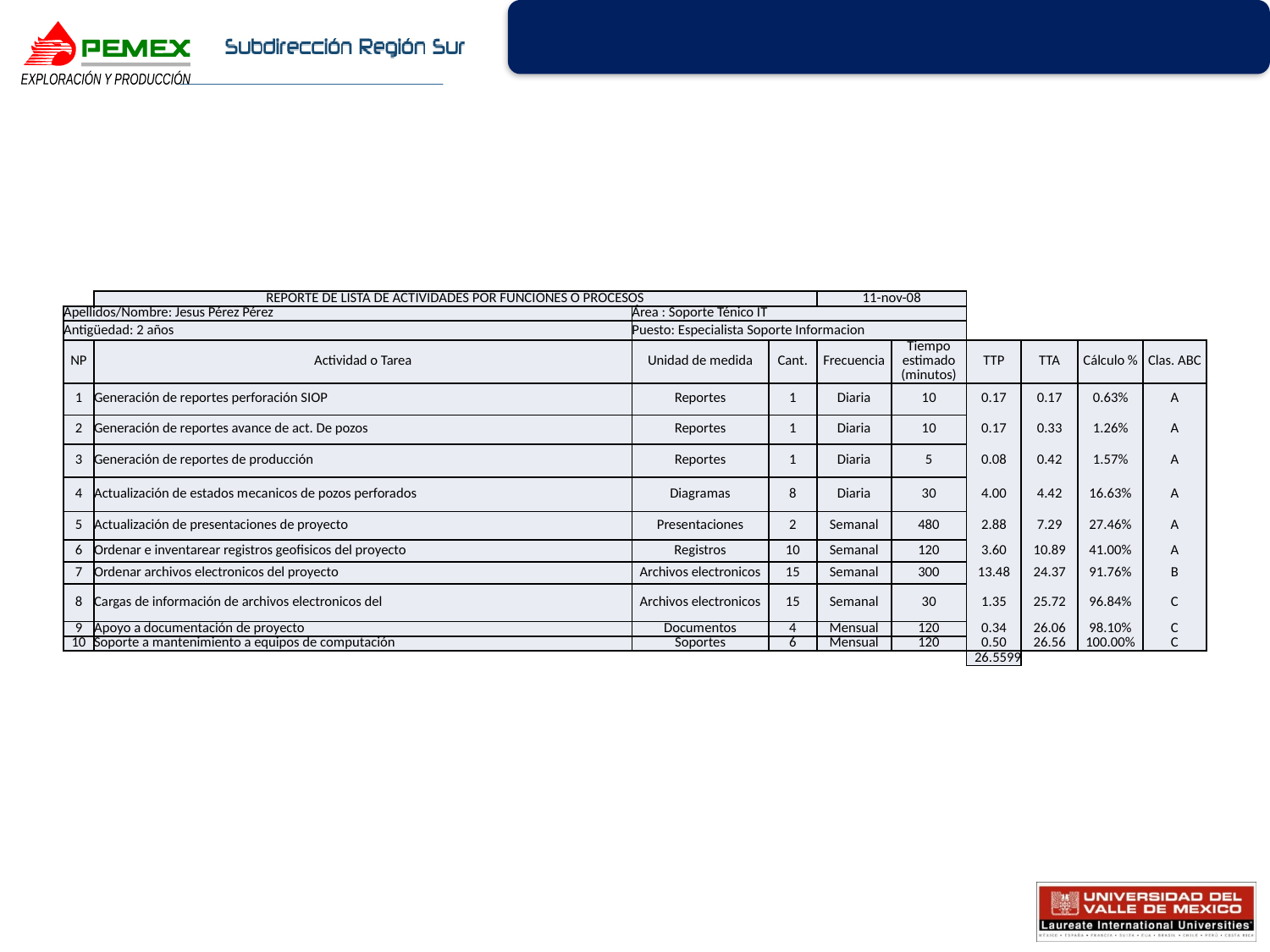

|  | REPORTE DE LISTA DE ACTIVIDADES POR FUNCIONES O PROCESOS |  |  | 11-nov-08 |  |  |  |  |  |
| --- | --- | --- | --- | --- | --- | --- | --- | --- | --- |
| Apellidos/Nombre: Jesus Pérez Pérez |  | Área : Soporte Ténico IT |  |  |  |  |  |  |  |
| Antigüedad: 2 años |  | Puesto: Especialista Soporte Informacion |  |  |  |  |  |  |  |
| NP | Actividad o Tarea | Unidad de medida | Cant. | Frecuencia | Tiempo estimado (minutos) | TTP | TTA | Cálculo % | Clas. ABC |
| 1 | Generación de reportes perforación SIOP | Reportes | 1 | Diaria | 10 | 0.17 | 0.17 | 0.63% | A |
| 2 | Generación de reportes avance de act. De pozos | Reportes | 1 | Diaria | 10 | 0.17 | 0.33 | 1.26% | A |
| 3 | Generación de reportes de producción | Reportes | 1 | Diaria | 5 | 0.08 | 0.42 | 1.57% | A |
| 4 | Actualización de estados mecanicos de pozos perforados | Diagramas | 8 | Diaria | 30 | 4.00 | 4.42 | 16.63% | A |
| 5 | Actualización de presentaciones de proyecto | Presentaciones | 2 | Semanal | 480 | 2.88 | 7.29 | 27.46% | A |
| 6 | Ordenar e inventarear registros geofisicos del proyecto | Registros | 10 | Semanal | 120 | 3.60 | 10.89 | 41.00% | A |
| 7 | Ordenar archivos electronicos del proyecto | Archivos electronicos | 15 | Semanal | 300 | 13.48 | 24.37 | 91.76% | B |
| 8 | Cargas de información de archivos electronicos del | Archivos electronicos | 15 | Semanal | 30 | 1.35 | 25.72 | 96.84% | C |
| 9 | Apoyo a documentación de proyecto | Documentos | 4 | Mensual | 120 | 0.34 | 26.06 | 98.10% | C |
| 10 | Soporte a mantenimiento a equipos de computación | Soportes | 6 | Mensual | 120 | 0.50 | 26.56 | 100.00% | C |
|  |  |  |  |  |  | 26.5599 |  |  |  |